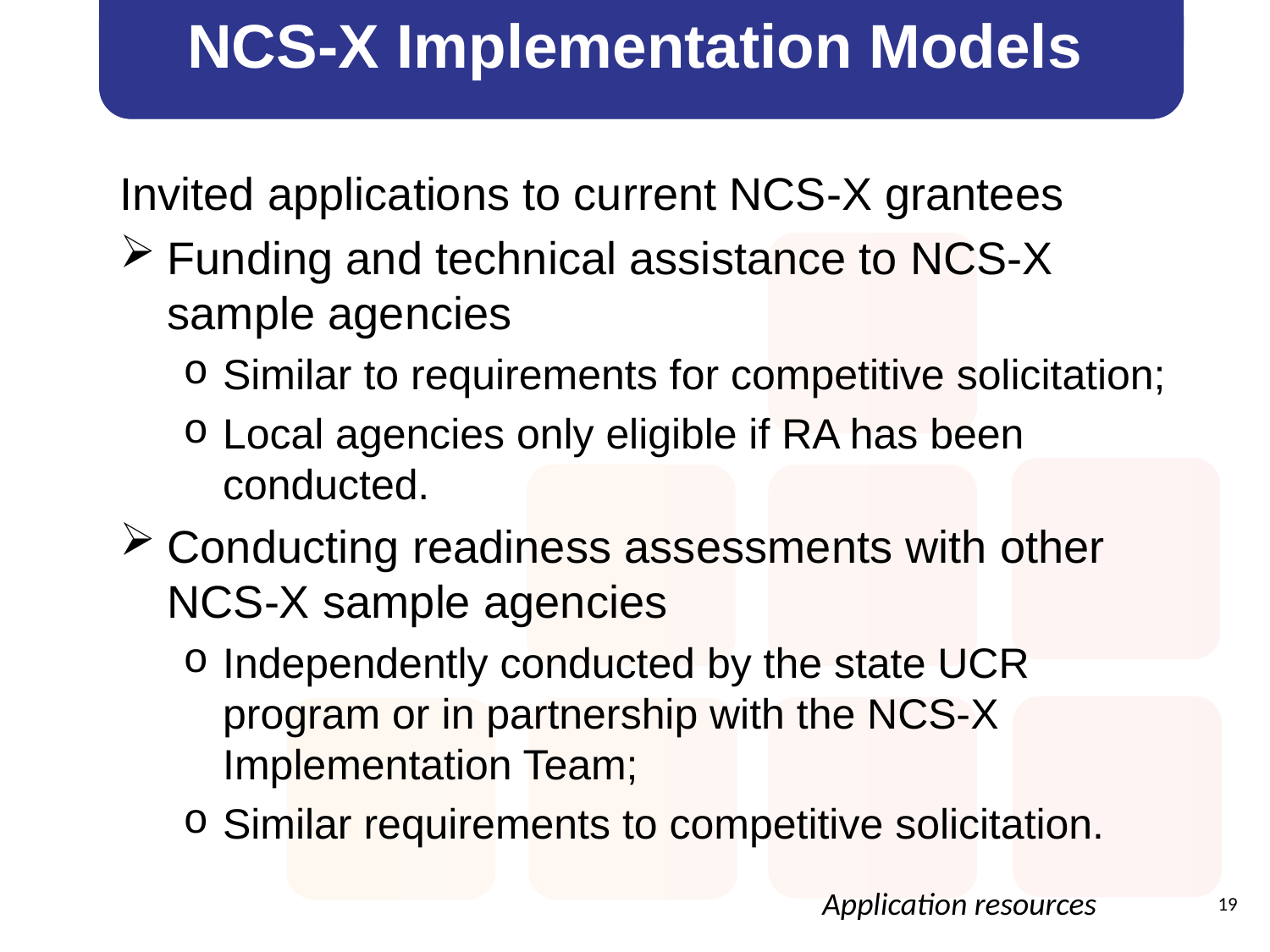

# NCS-X Implementation Models
Invited applications to current NCS-X grantees
Funding and technical assistance to NCS-X sample agencies
Similar to requirements for competitive solicitation;
Local agencies only eligible if RA has been conducted.
Conducting readiness assessments with other NCS-X sample agencies
Independently conducted by the state UCR program or in partnership with the NCS-X Implementation Team;
Similar requirements to competitive solicitation.
Application resources